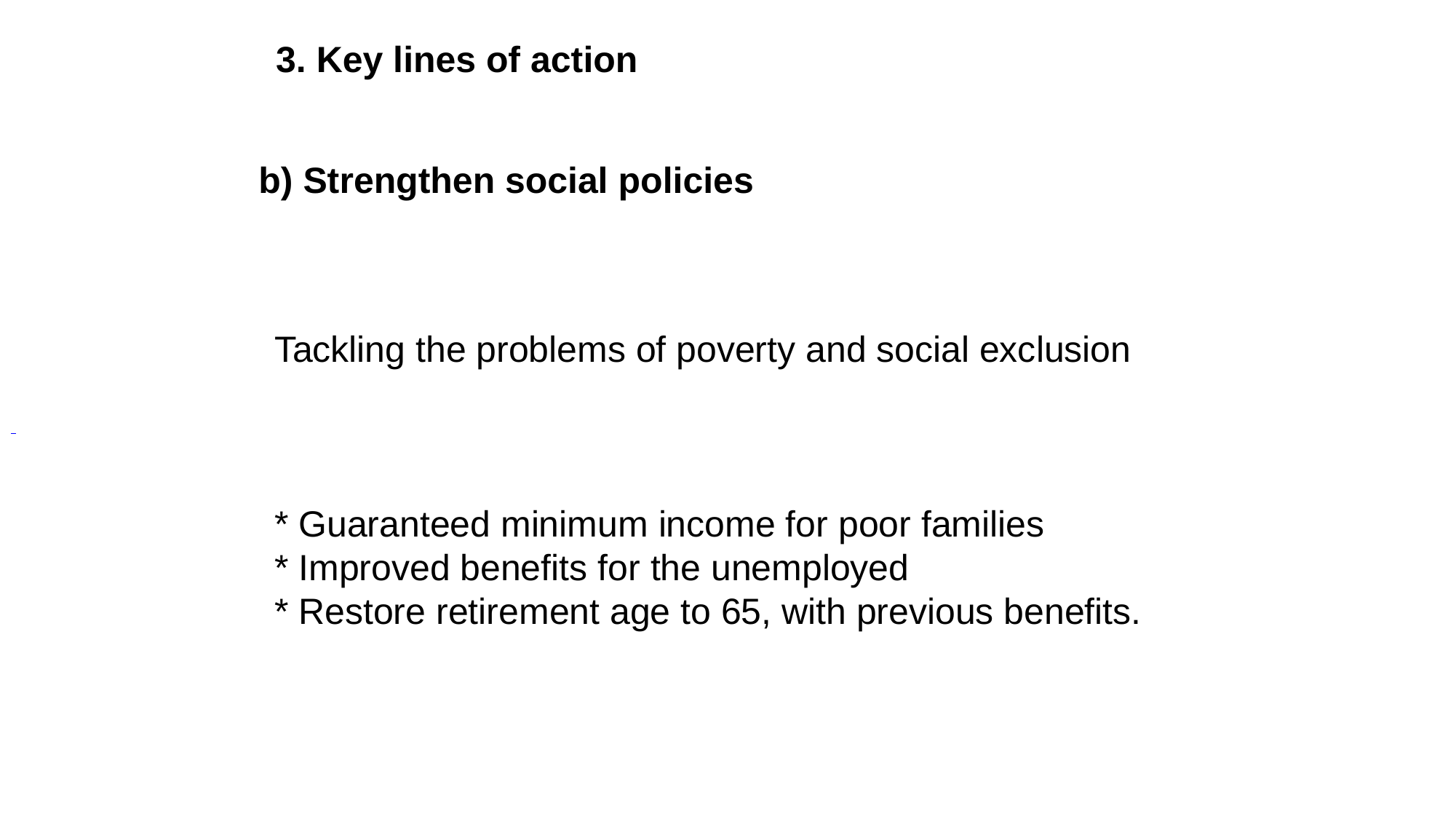

3. Key lines of action
b) Strengthen social policies
# Tackling the problems of poverty and social exclusion * Guaranteed minimum income for poor families * Improved benefits for the unemployed * Restore retirement age to 65, with previous benefits.